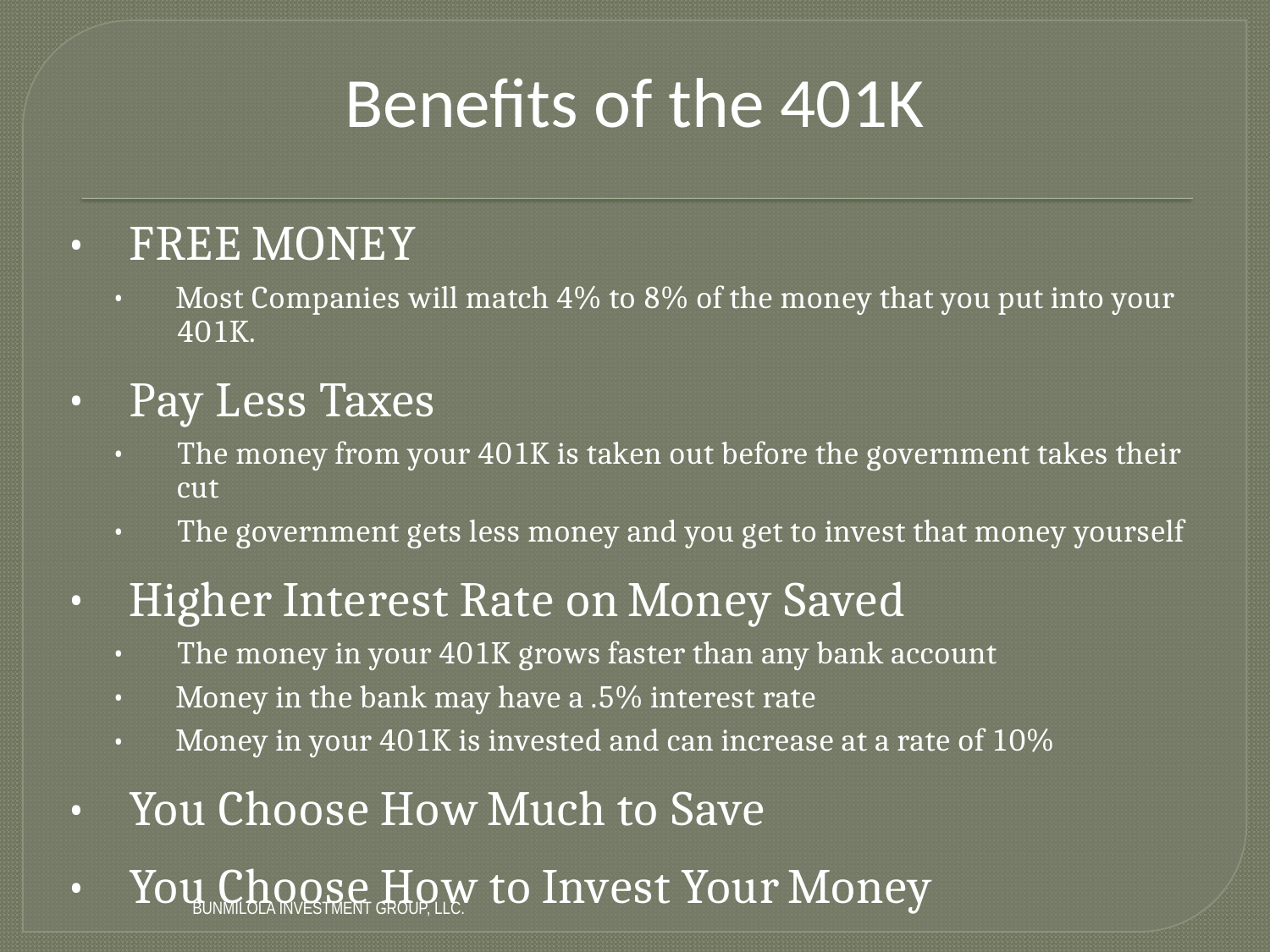

# Benefits of the 401K
FREE MONEY
Most Companies will match 4% to 8% of the money that you put into your 401K.
Pay Less Taxes
The money from your 401K is taken out before the government takes their cut
The government gets less money and you get to invest that money yourself
Higher Interest Rate on Money Saved
The money in your 401K grows faster than any bank account
Money in the bank may have a .5% interest rate
Money in your 401K is invested and can increase at a rate of 10%
You Choose How Much to Save
You Choose How to Invest Your Money

Bunmilola Investment Group, LLC.